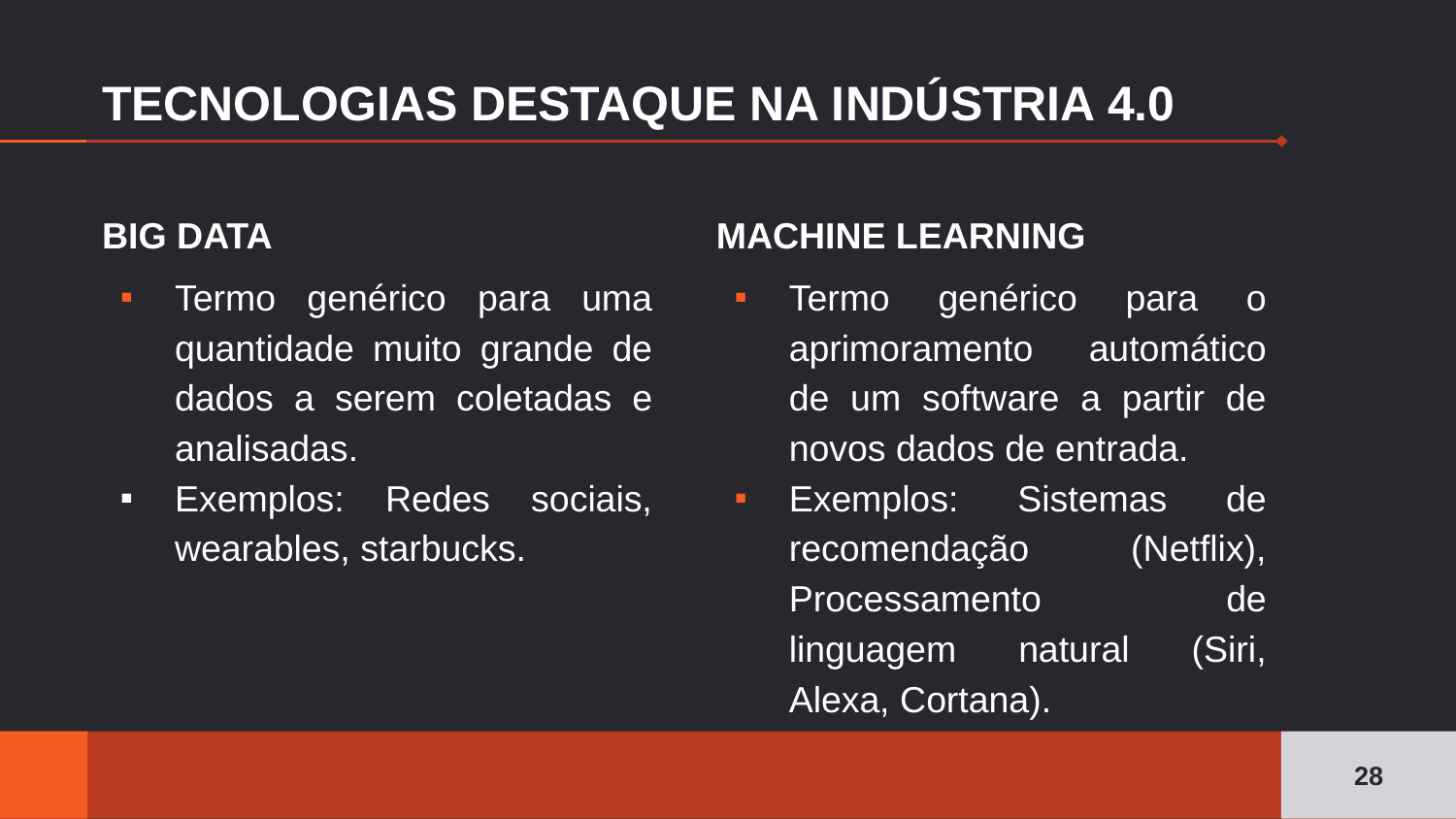

# TECNOLOGIAS DESTAQUE NA INDÚSTRIA 4.0
BIG DATA
Termo genérico para uma quantidade muito grande de dados a serem coletadas e analisadas.
Exemplos: Redes sociais, wearables, starbucks.

MACHINE LEARNING
Termo genérico para o aprimoramento automático de um software a partir de novos dados de entrada.
Exemplos: Sistemas de recomendação (Netflix), Processamento de linguagem natural (Siri, Alexa, Cortana).
28